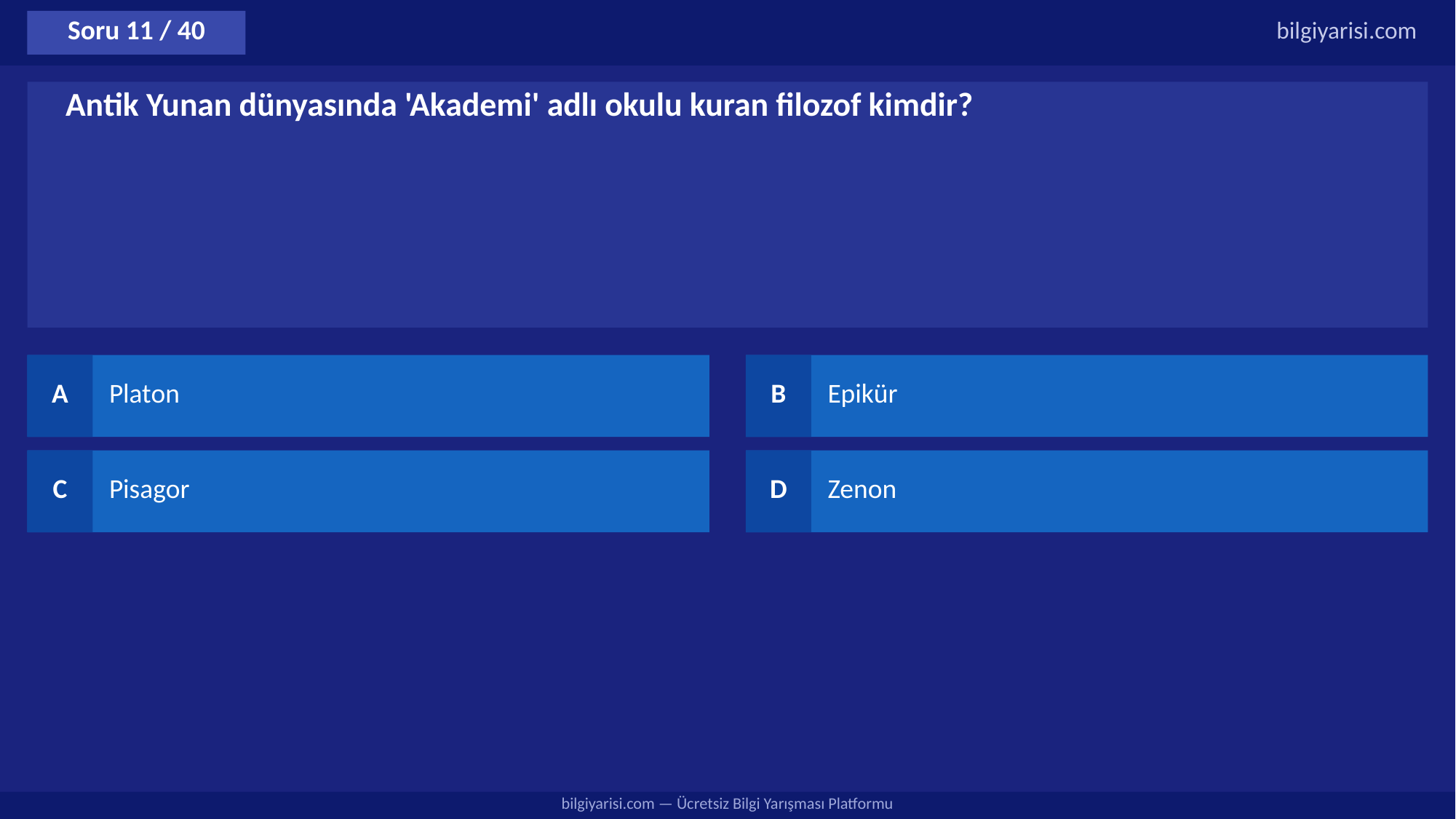

Soru 11 / 40
bilgiyarisi.com

Antik Yunan dünyasında 'Akademi' adlı okulu kuran filozof kimdir?

A
Platon

B
Epikür

C
Pisagor

D
Zenon
bilgiyarisi.com — Ücretsiz Bilgi Yarışması Platformu